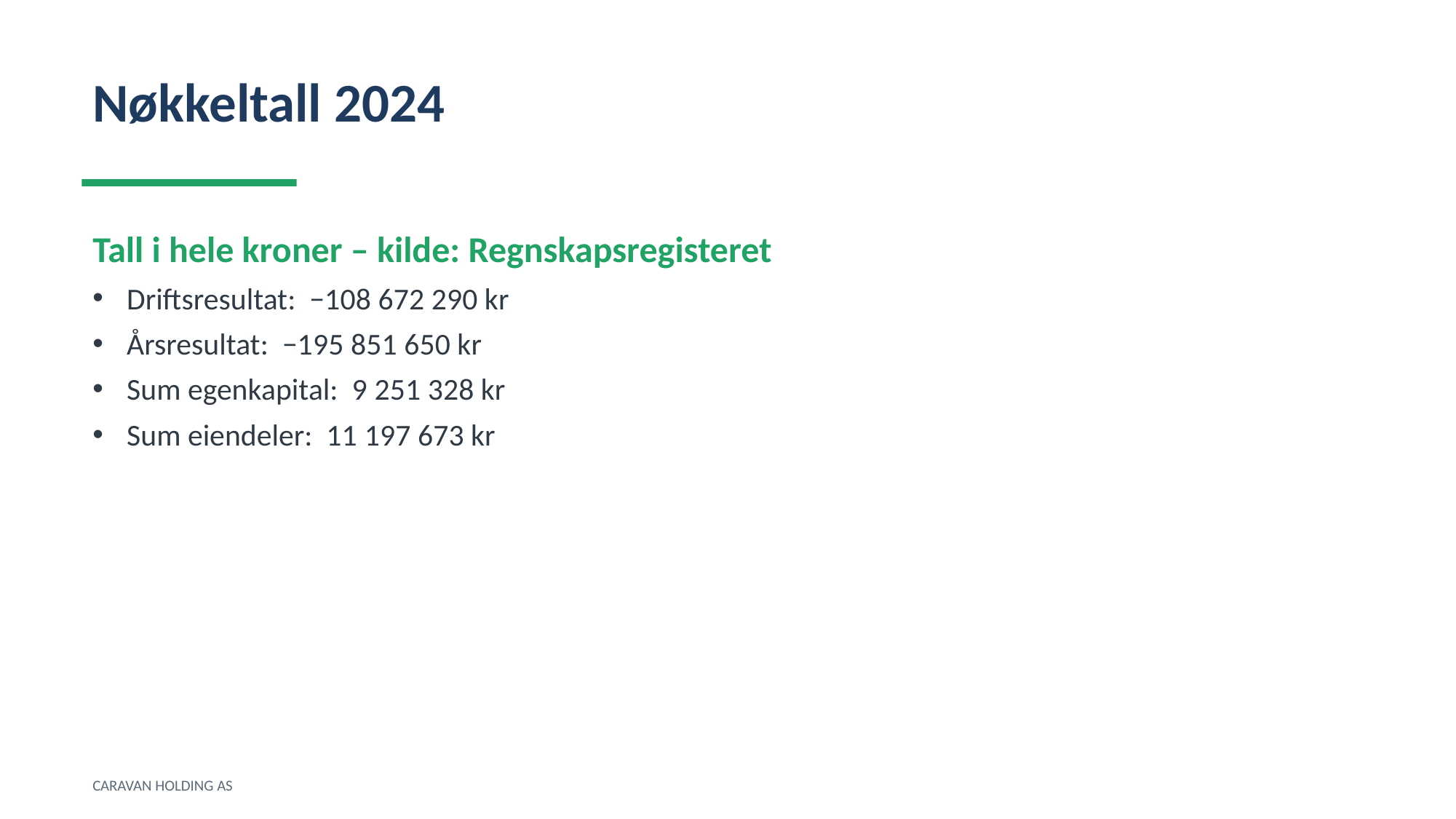

Nøkkeltall 2024

Tall i hele kroner – kilde: Regnskapsregisteret
Driftsresultat:  −108 672 290 kr
Årsresultat:  −195 851 650 kr
Sum egenkapital:  9 251 328 kr
Sum eiendeler:  11 197 673 kr
CARAVAN HOLDING AS